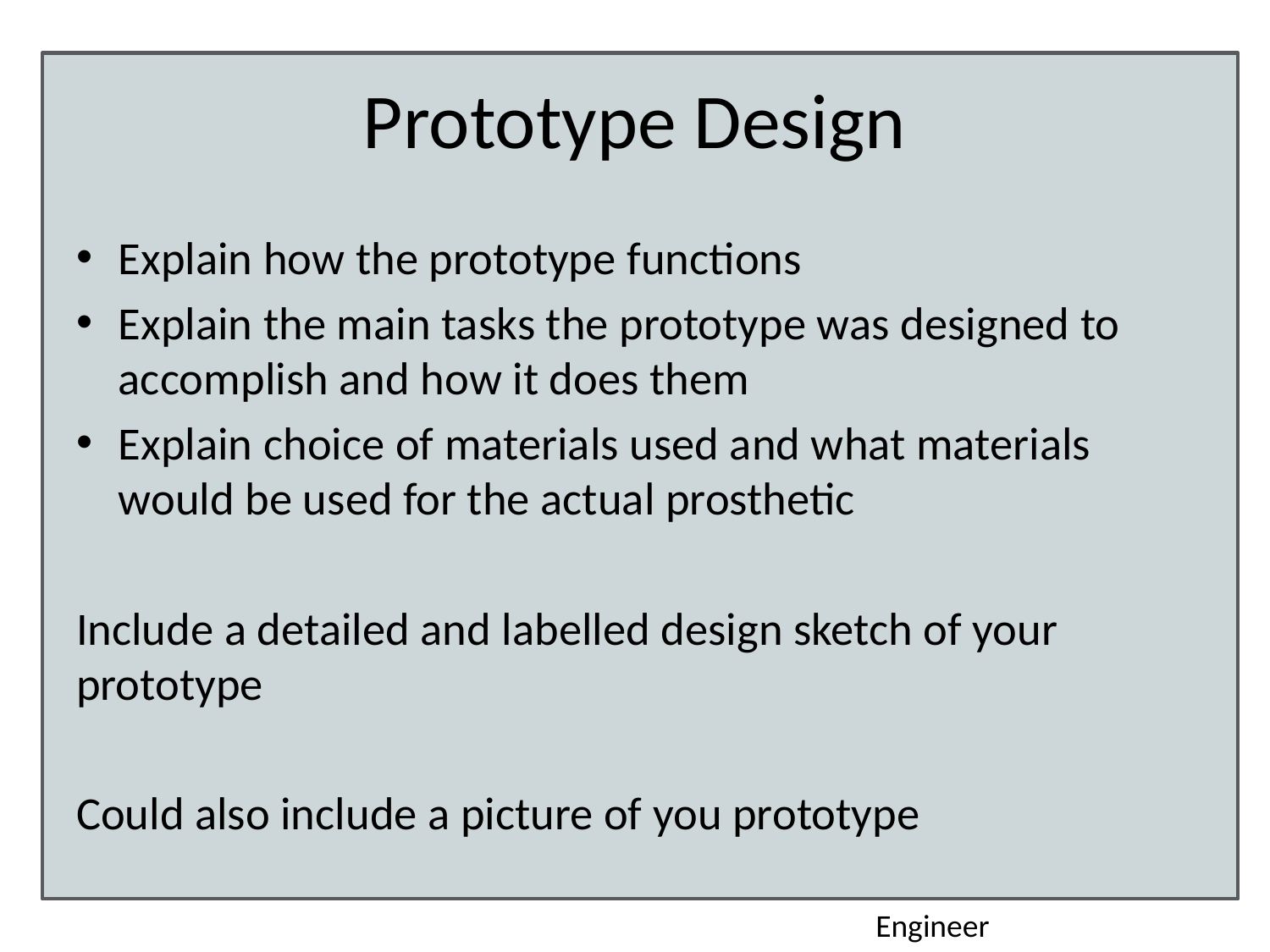

# Prototype Design

Explain how the prototype functions
Explain the main tasks the prototype was designed to accomplish and how it does them
Explain choice of materials used and what materials would be used for the actual prosthetic

Include a detailed and labelled design sketch of your prototype

Could also include a picture of you prototype
Engineer